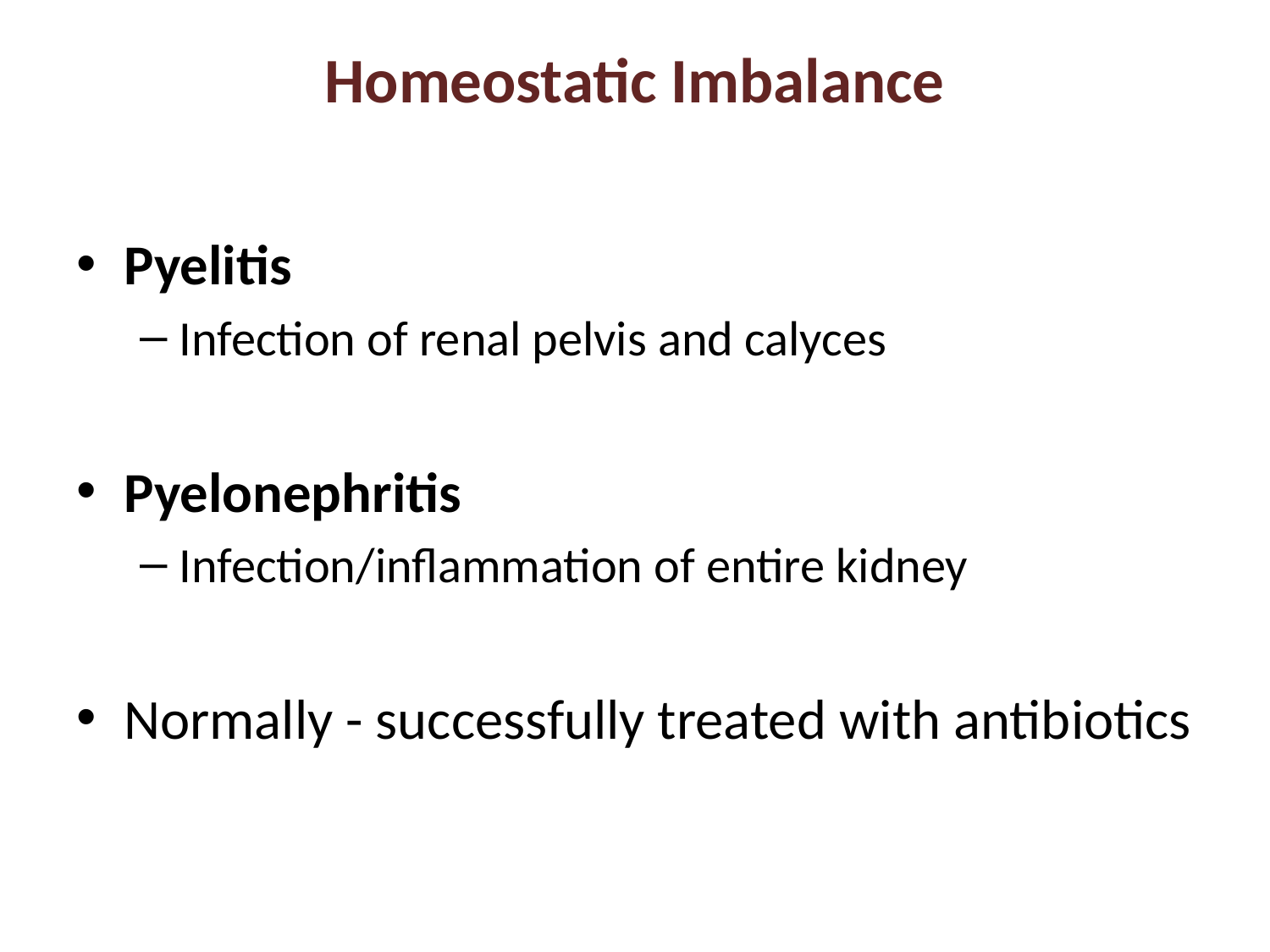

# Homeostatic Imbalance
Pyelitis
Infection of renal pelvis and calyces

Pyelonephritis
Infection/inflammation of entire kidney

Normally - successfully treated with antibiotics